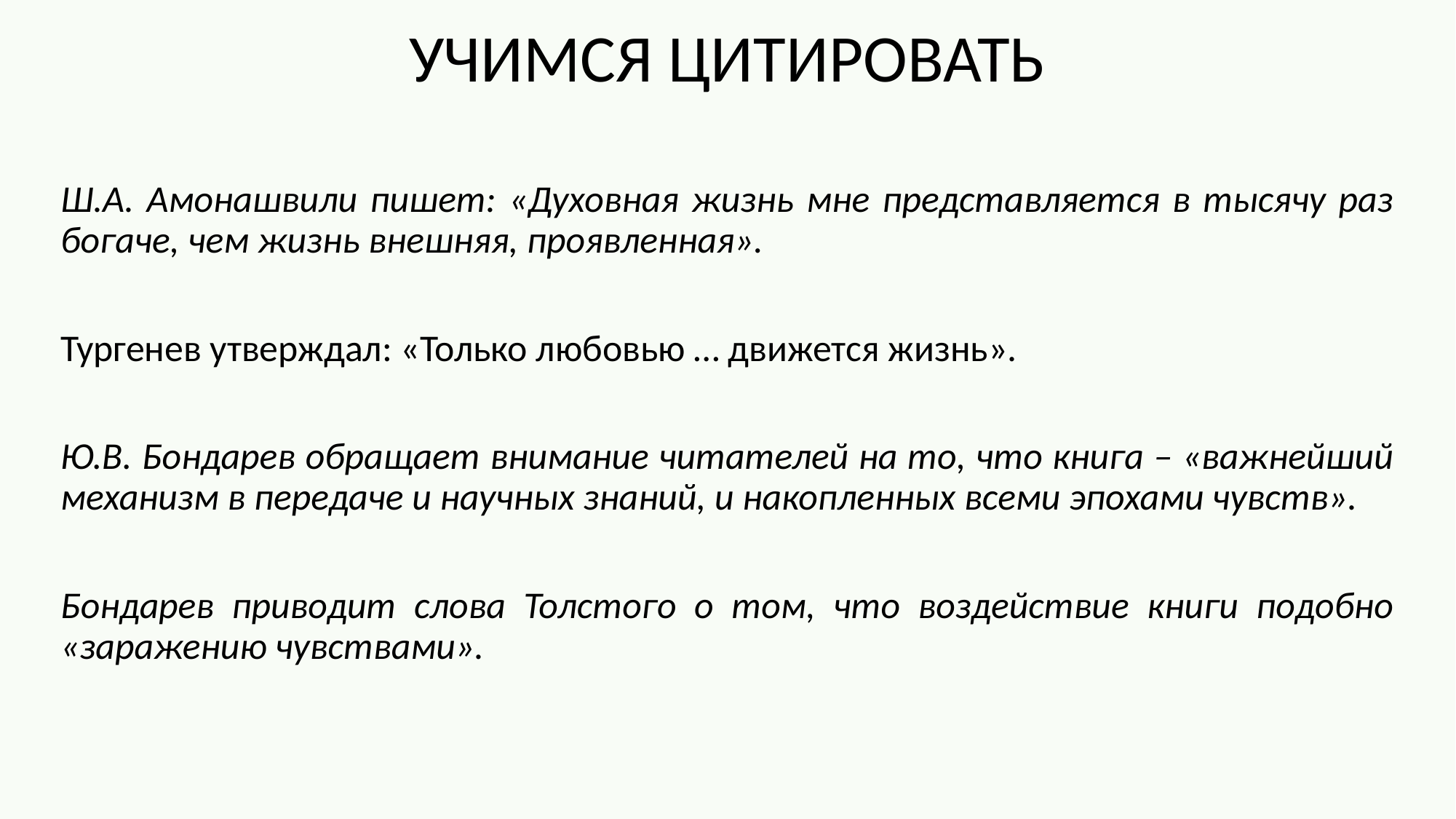

# УЧИМСЯ ЦИТИРОВАТЬ
Ш.А. Амонашвили пишет: «Духовная жизнь мне представляется в тысячу раз богаче, чем жизнь внешняя, проявленная».

Тургенев утверждал: «Только любовью … движется жизнь».

Ю.В. Бондарев обращает внимание читателей на то, что книга – «важнейший механизм в передаче и научных знаний, и накопленных всеми эпохами чувств».

Бондарев приводит слова Толстого о том, что воздействие книги подобно «заражению чувствами».